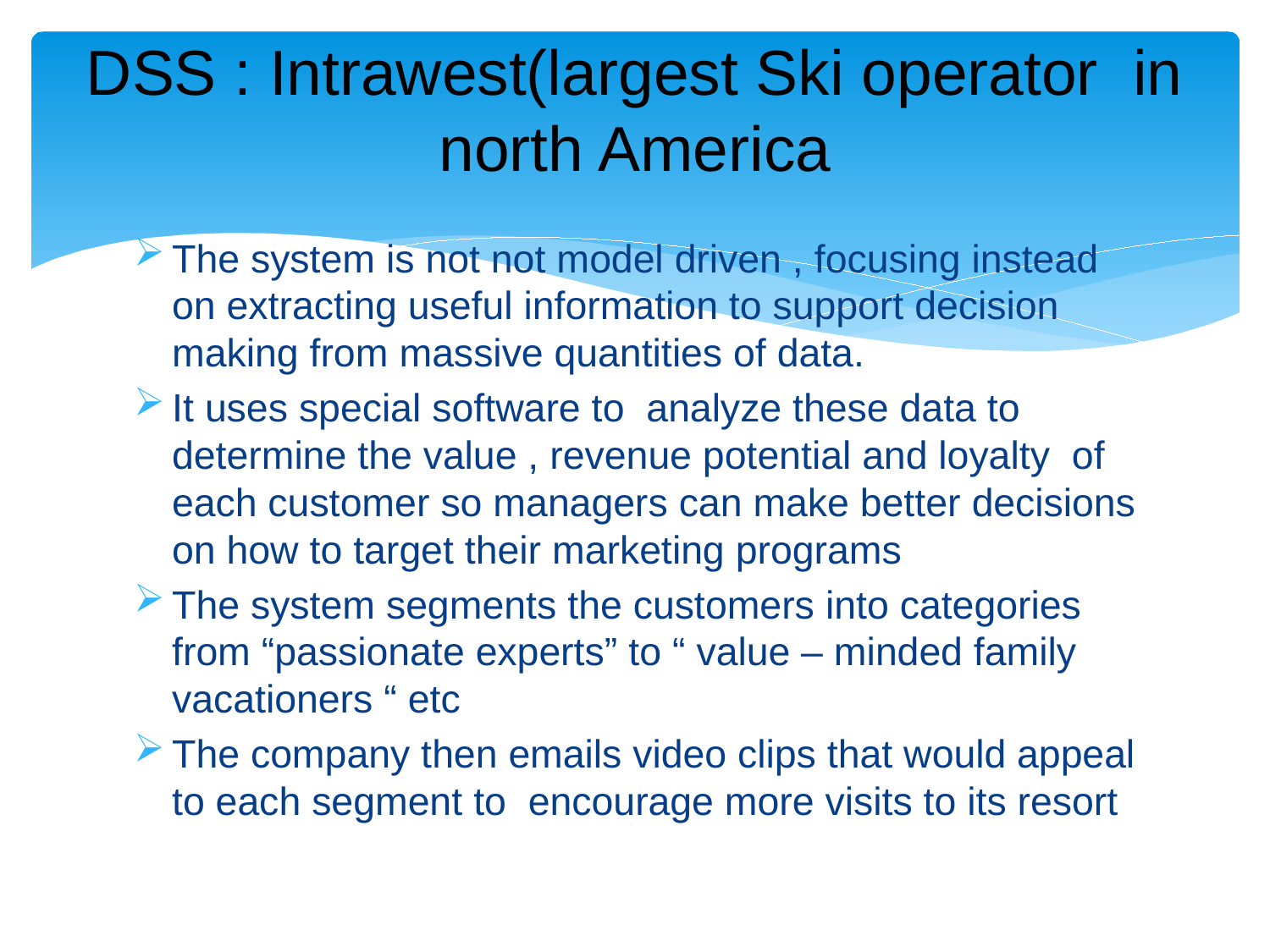

# DSS : Intrawest(largest Ski operator  in north America

The system is not not model driven , focusing instead on extracting useful information to support decision making from massive quantities of data.
It uses special software to  analyze these data to determine the value , revenue potential and loyalty  of each customer so managers can make better decisions on how to target their marketing programs
The system segments the customers into categories from “passionate experts” to “ value – minded family vacationers “ etc
The company then emails video clips that would appeal to each segment to  encourage more visits to its resort